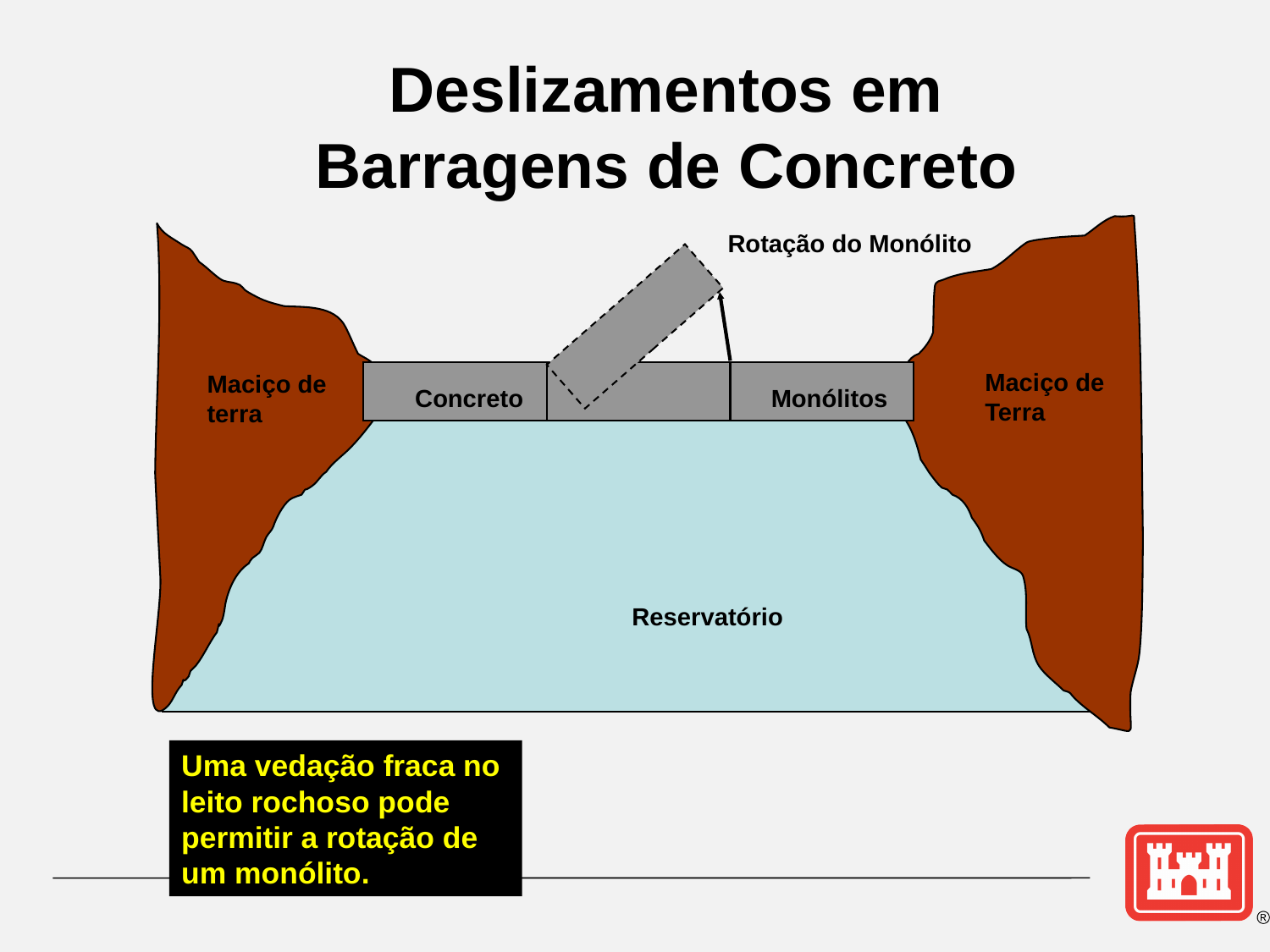

Deslizamentos em Barragens de Concreto

Rotação do Monólito

Maciço de
Terra
Maciço de
terra

Monólitos
Concreto

Reservatório
Uma vedação fraca no leito rochoso pode permitir a rotação de um monólito.